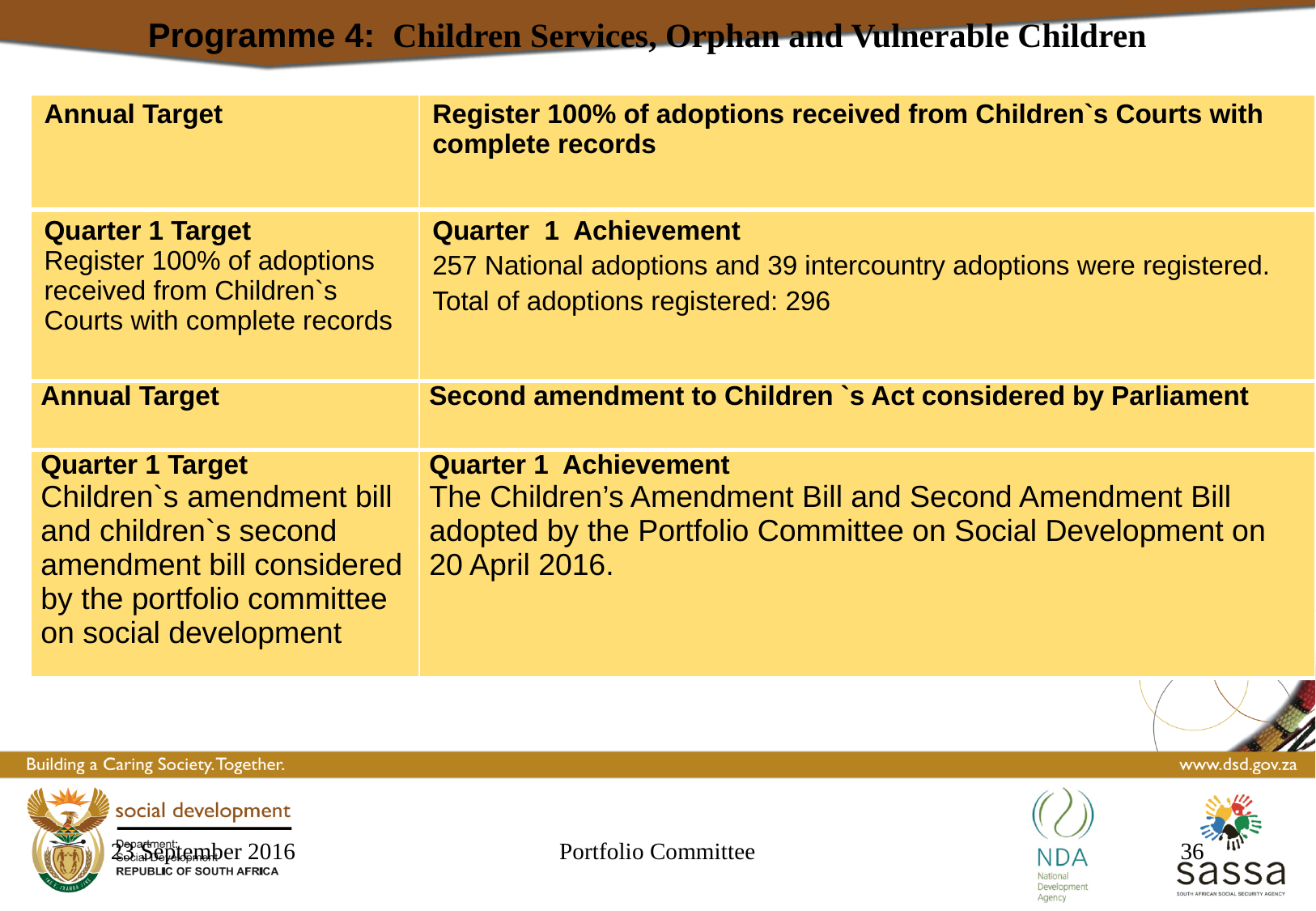

Programme 4:  Children Services, Orphan and Vulnerable Children
| Annual Target | Register 100% of adoptions received from Children`s Courts with complete records |
| --- | --- |
| Quarter 1 Target Register 100% of adoptions received from Children`s Courts with complete records | Quarter 1 Achievement 257 National adoptions and 39 intercountry adoptions were registered. Total of adoptions registered: 296 |
| Annual Target | Second amendment to Children `s Act considered by Parliament |
| Quarter 1 Target Children`s amendment bill and children`s second amendment bill considered by the portfolio committee on social development | Quarter 1 Achievement The Children’s Amendment Bill and Second Amendment Bill adopted by the Portfolio Committee on Social Development on 20 April 2016. |
23 September 2016
Portfolio Committee
36